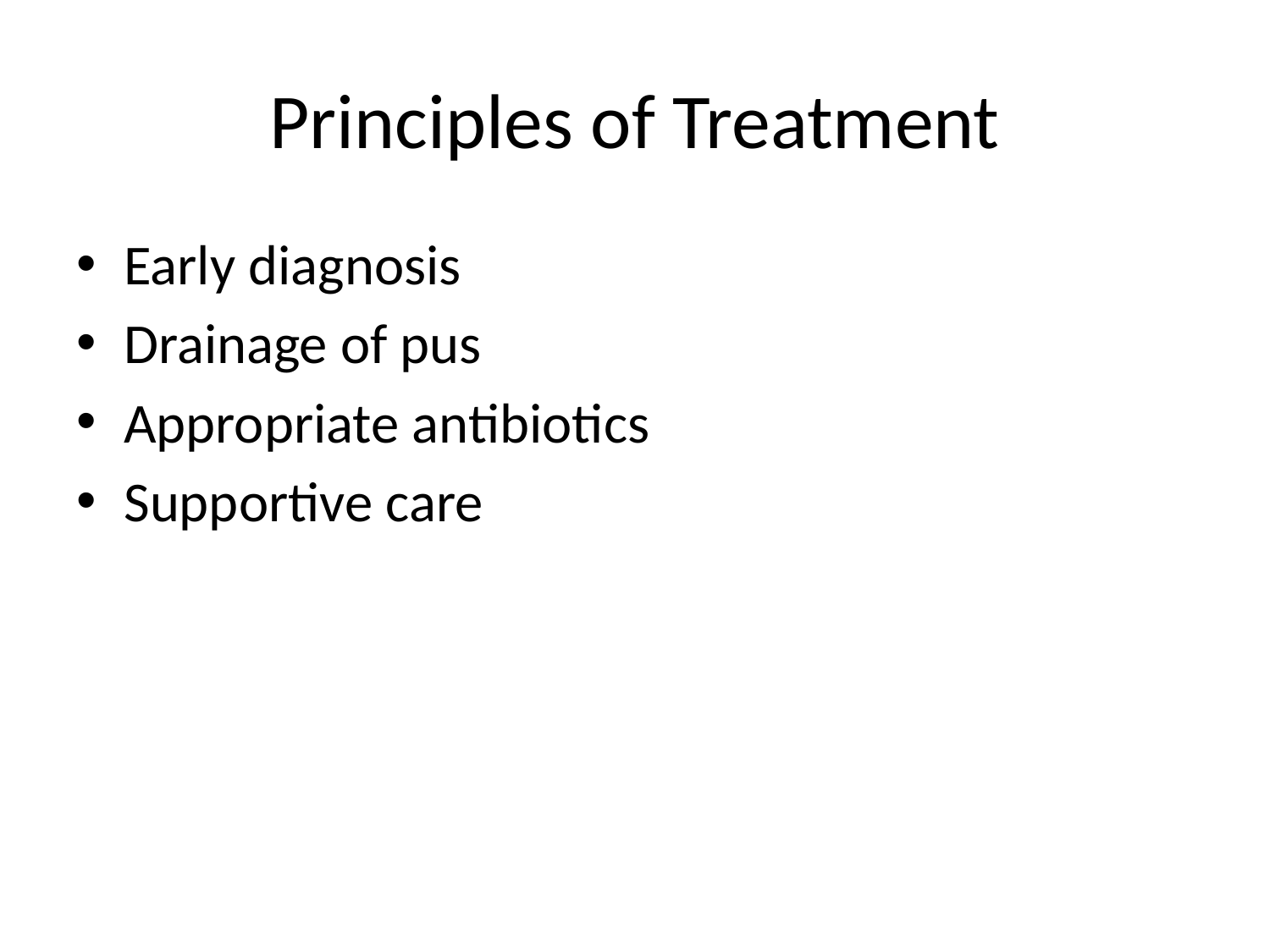

# Principles of Treatment
Early diagnosis
Drainage of pus
Appropriate antibiotics
Supportive care